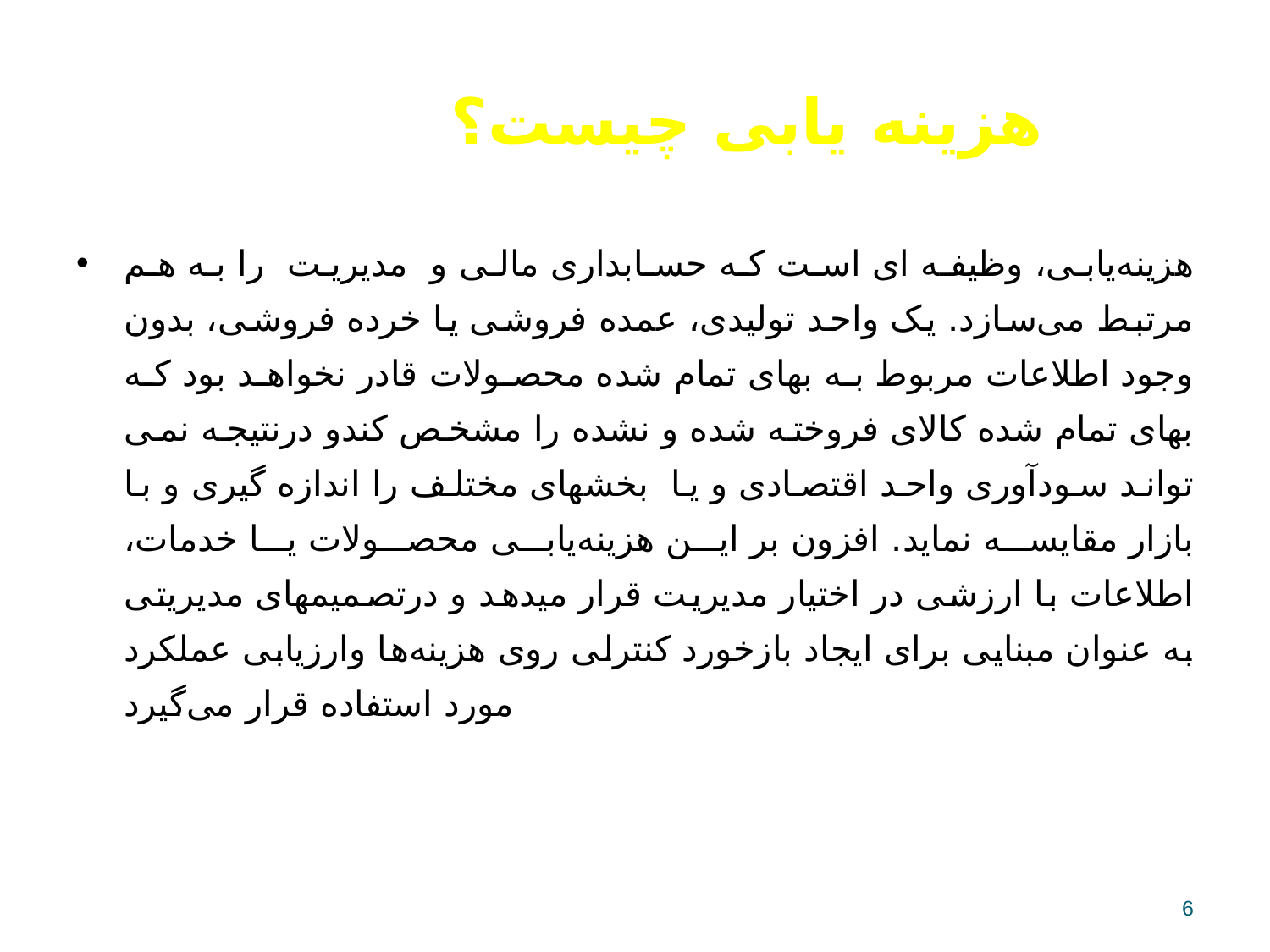

# هزینه یابی چیست؟
هزینه‌یابی، وظیفه ای است که حسابداری مالی و  مدیریت  را به هم مرتبط می‌سازد. یک واحد تولیدی، عمده فروشی یا خرده فروشی، بدون وجود اطلاعات مربوط به بهای تمام شده محصولات قادر نخواهد بود که بهای تمام شده کالای فروخته شده و نشده را مشخص کندو درنتیجه نمی تواند سودآوری واحد اقتصادی و یا  بخشهای مختلف را اندازه گیری و با بازار مقایسه نماید. افزون بر این هزینه‌یابی محصولات یا خدمات، اطلاعات با ارزشی در اختیار مدیریت قرار میدهد و درتصمیمهای مدیریتی به عنوان مبنایی برای ایجاد بازخورد کنترلی روی هزینه‌ها وارزیابی عملکرد مورد استفاده قرار می‌گیرد
6